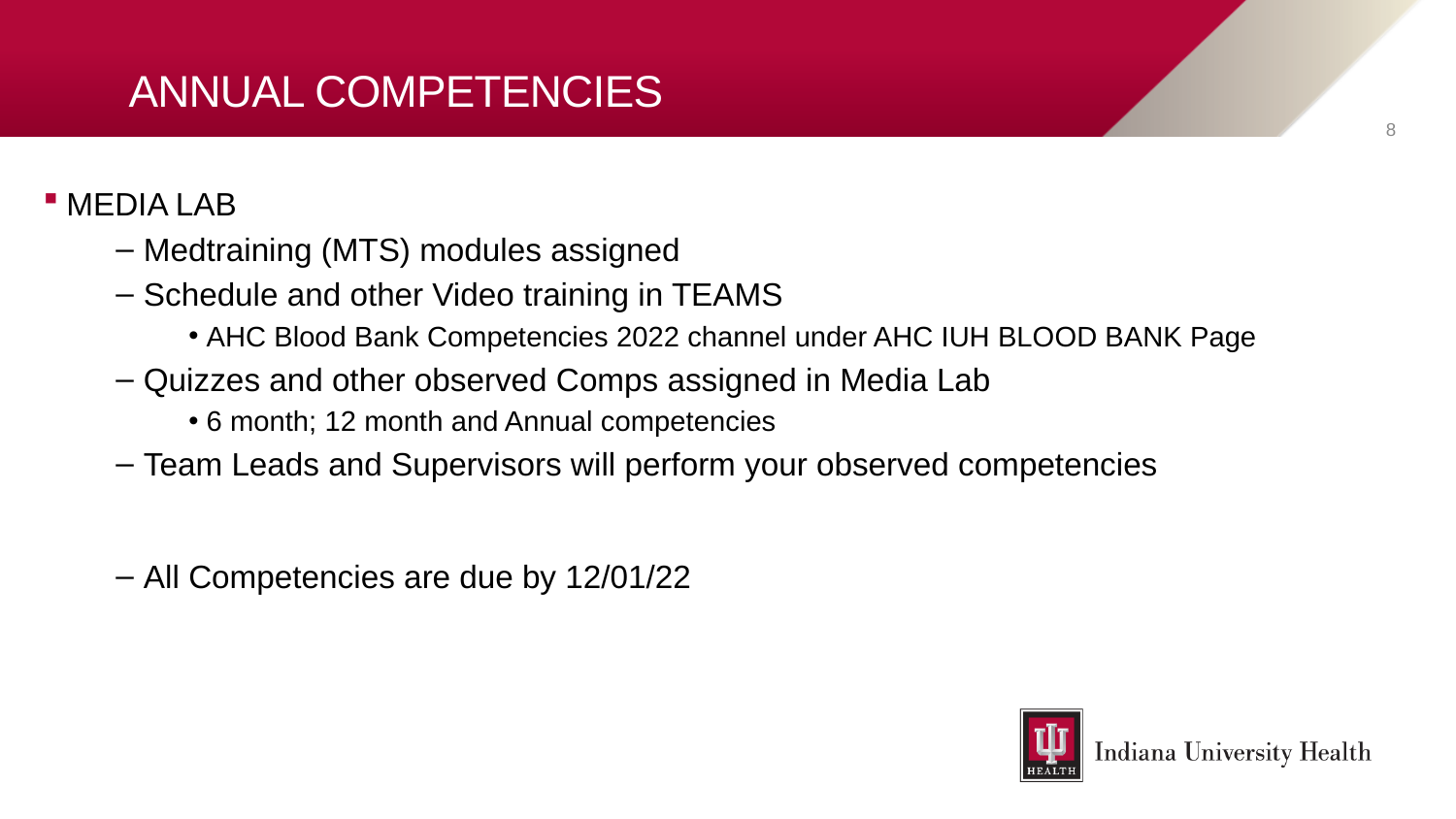

# ANNUAL COMPETENCIES
8
MEDIA LAB
Medtraining (MTS) modules assigned
Schedule and other Video training in TEAMS
AHC Blood Bank Competencies 2022 channel under AHC IUH BLOOD BANK Page
Quizzes and other observed Comps assigned in Media Lab
6 month; 12 month and Annual competencies
Team Leads and Supervisors will perform your observed competencies

All Competencies are due by 12/01/22